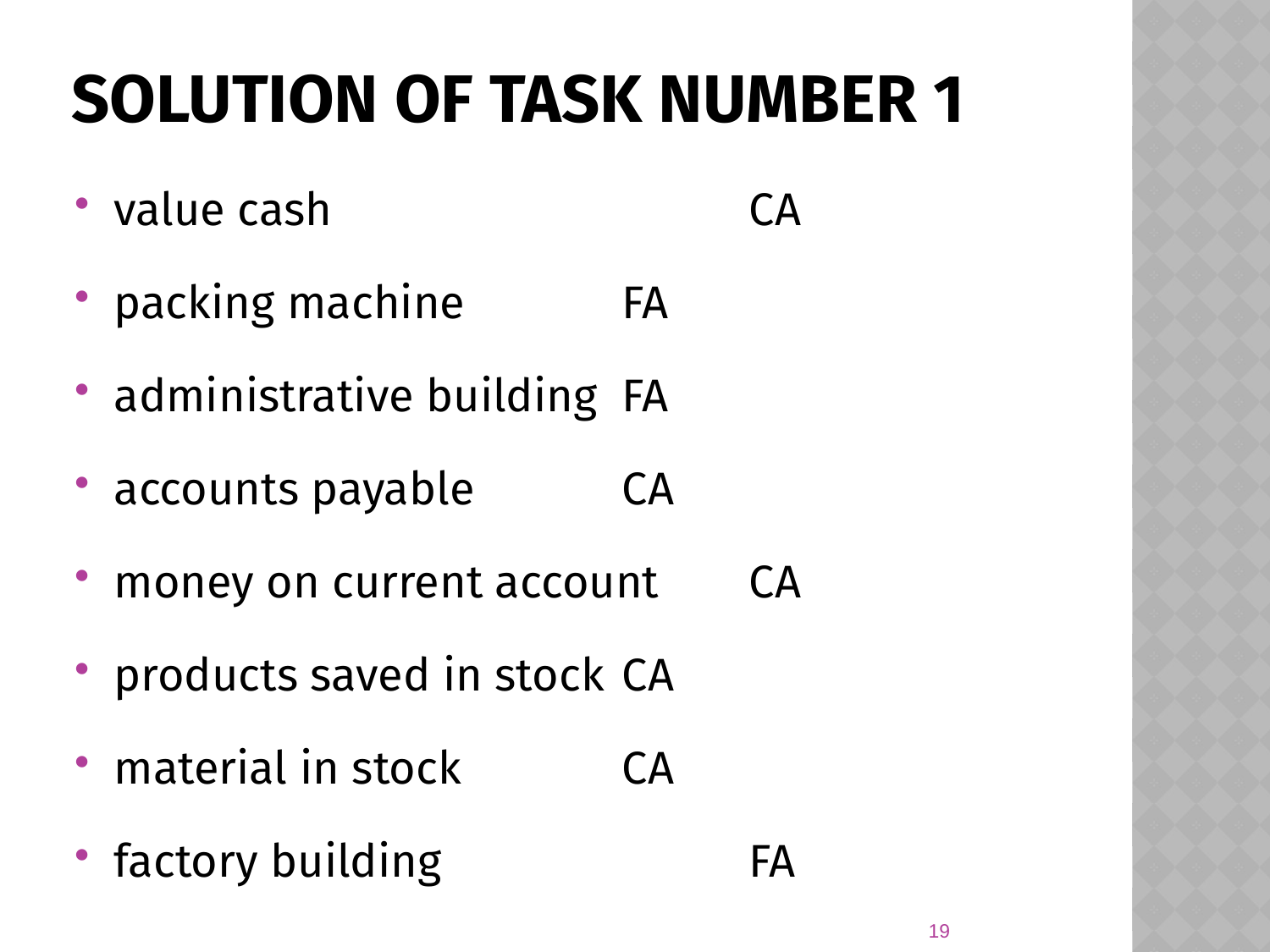

# Solution of task number 1
value cash				CA
packing machine		FA
administrative building	FA
accounts payable 		CA
money on current account	CA
products saved in stock	CA
material in stock		CA
factory building			FA

19